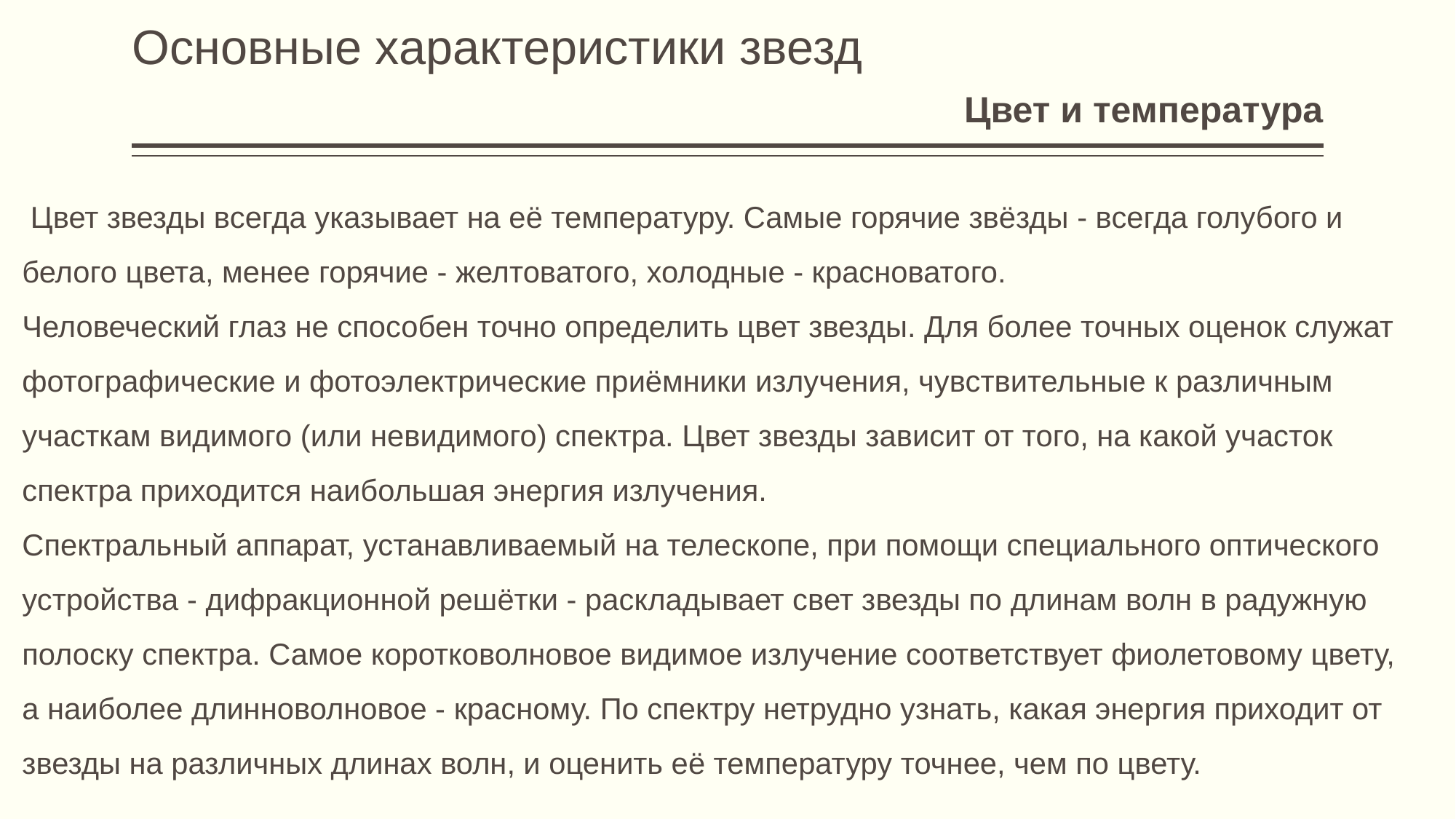

# Основные характеристики звезд
Цвет и температура
 Цвет звезды всегда указывает на её температуру. Самые горячие звёзды - всегда голубого и белого цвета, менее горячие - желтоватого, холодные - красноватого.
Человеческий глаз не способен точно определить цвет звезды. Для более точных оценок служат фотографические и фотоэлектрические приёмники излучения, чувствительные к различным участкам видимого (или невидимого) спектра. Цвет звезды зависит от того, на какой участок спектра приходится наибольшая энергия излучения.
Спектральный аппарат, устанавливаемый на телескопе, при помощи специального оптического устройства - дифракционной решётки - раскладывает свет звезды по длинам волн в радужную полоску спектра. Самое коротковолновое видимое излучение соответствует фиолетовому цвету, а наиболее длинноволновое - красному. По спектру нетрудно узнать, какая энергия приходит от звезды на различных длинах волн, и оценить её температуру точнее, чем по цвету.